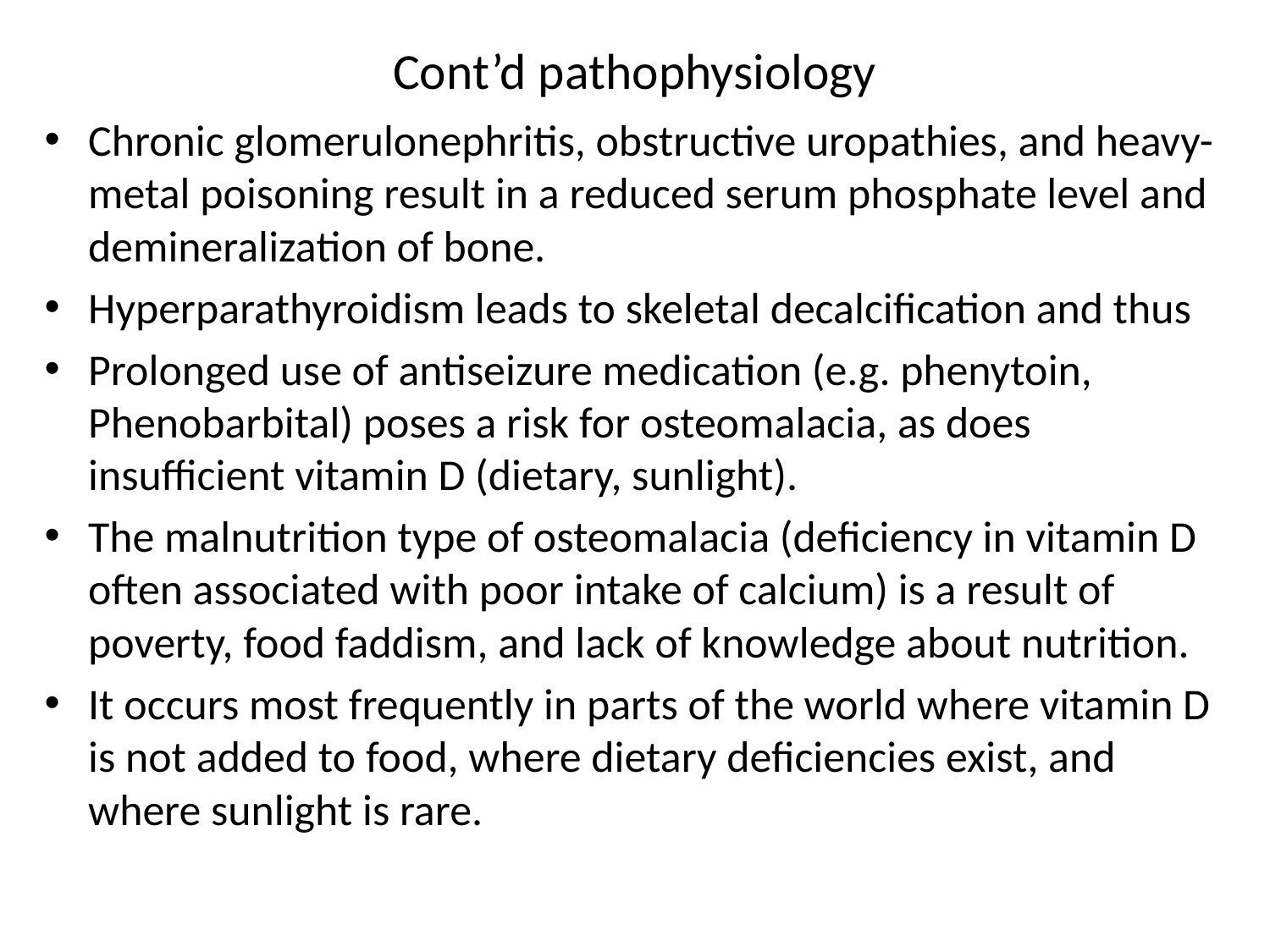

# Cont’d pathophysiology
Chronic glomerulonephritis, obstructive uropathies, and heavy-metal poisoning result in a reduced serum phosphate level and demineralization of bone.
Hyperparathyroidism leads to skeletal decalcification and thus
Prolonged use of antiseizure medication (e.g. phenytoin, Phenobarbital) poses a risk for osteomalacia, as does insufficient vitamin D (dietary, sunlight).
The malnutrition type of osteomalacia (deficiency in vitamin D often associated with poor intake of calcium) is a result of poverty, food faddism, and lack of knowledge about nutrition.
It occurs most frequently in parts of the world where vitamin D is not added to food, where dietary deficiencies exist, and where sunlight is rare.